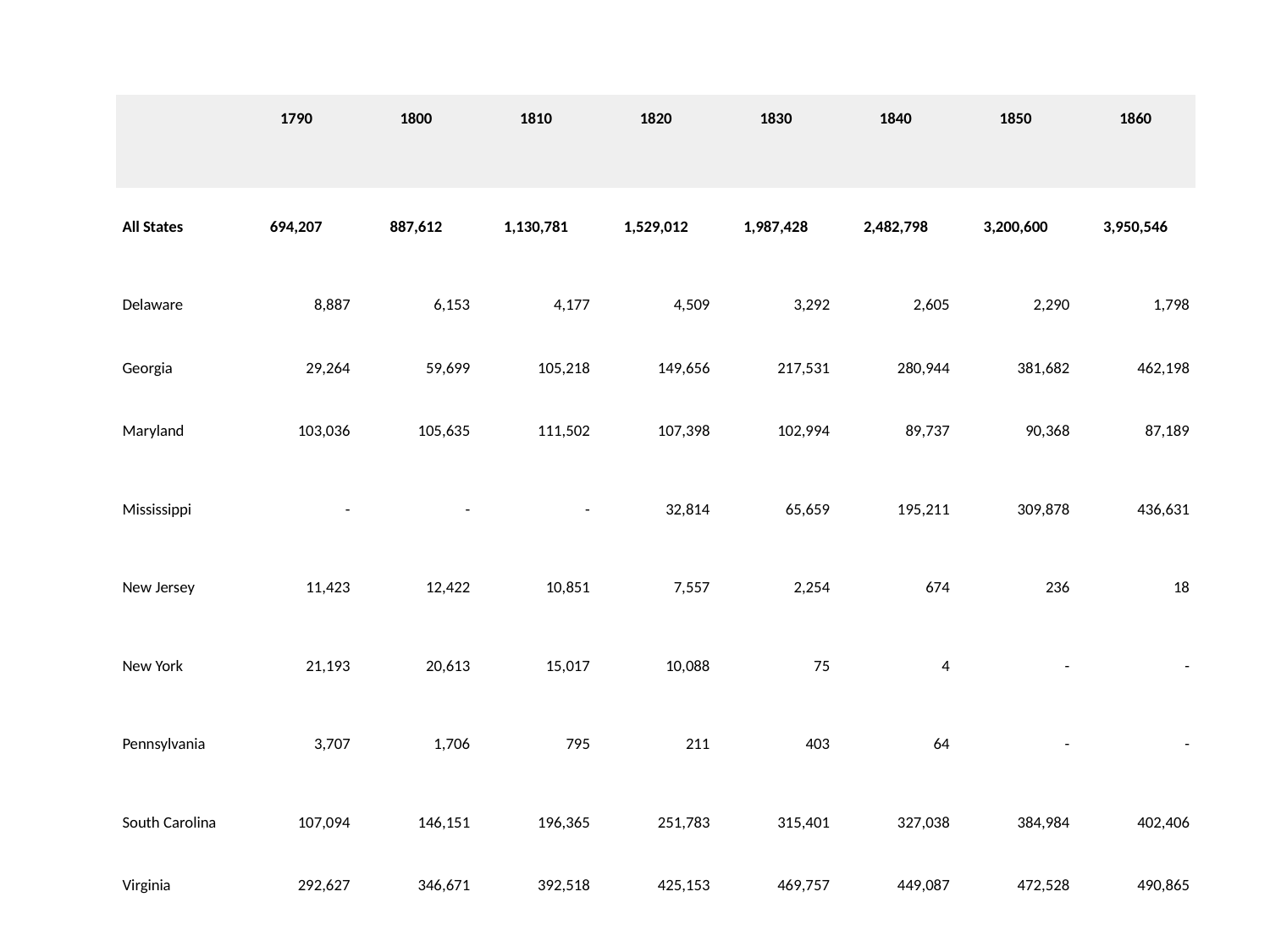

|  | 1790 | 1800 | 1810 | 1820 | 1830 | 1840 | 1850 | 1860 |
| --- | --- | --- | --- | --- | --- | --- | --- | --- |
|  |  |  |  |  |  |  |  |  |
| All States | 694,207 | 887,612 | 1,130,781 | 1,529,012 | 1,987,428 | 2,482,798 | 3,200,600 | 3,950,546 |
| Delaware | 8,887 | 6,153 | 4,177 | 4,509 | 3,292 | 2,605 | 2,290 | 1,798 |
| Georgia | 29,264 | 59,699 | 105,218 | 149,656 | 217,531 | 280,944 | 381,682 | 462,198 |
| Maryland | 103,036 | 105,635 | 111,502 | 107,398 | 102,994 | 89,737 | 90,368 | 87,189 |
| Mississippi | - | - | - | 32,814 | 65,659 | 195,211 | 309,878 | 436,631 |
| New Jersey | 11,423 | 12,422 | 10,851 | 7,557 | 2,254 | 674 | 236 | 18 |
| New York | 21,193 | 20,613 | 15,017 | 10,088 | 75 | 4 | - | - |
| Pennsylvania | 3,707 | 1,706 | 795 | 211 | 403 | 64 | - | - |
| South Carolina | 107,094 | 146,151 | 196,365 | 251,783 | 315,401 | 327,038 | 384,984 | 402,406 |
| Virginia | 292,627 | 346,671 | 392,518 | 425,153 | 469,757 | 449,087 | 472,528 | 490,865 |